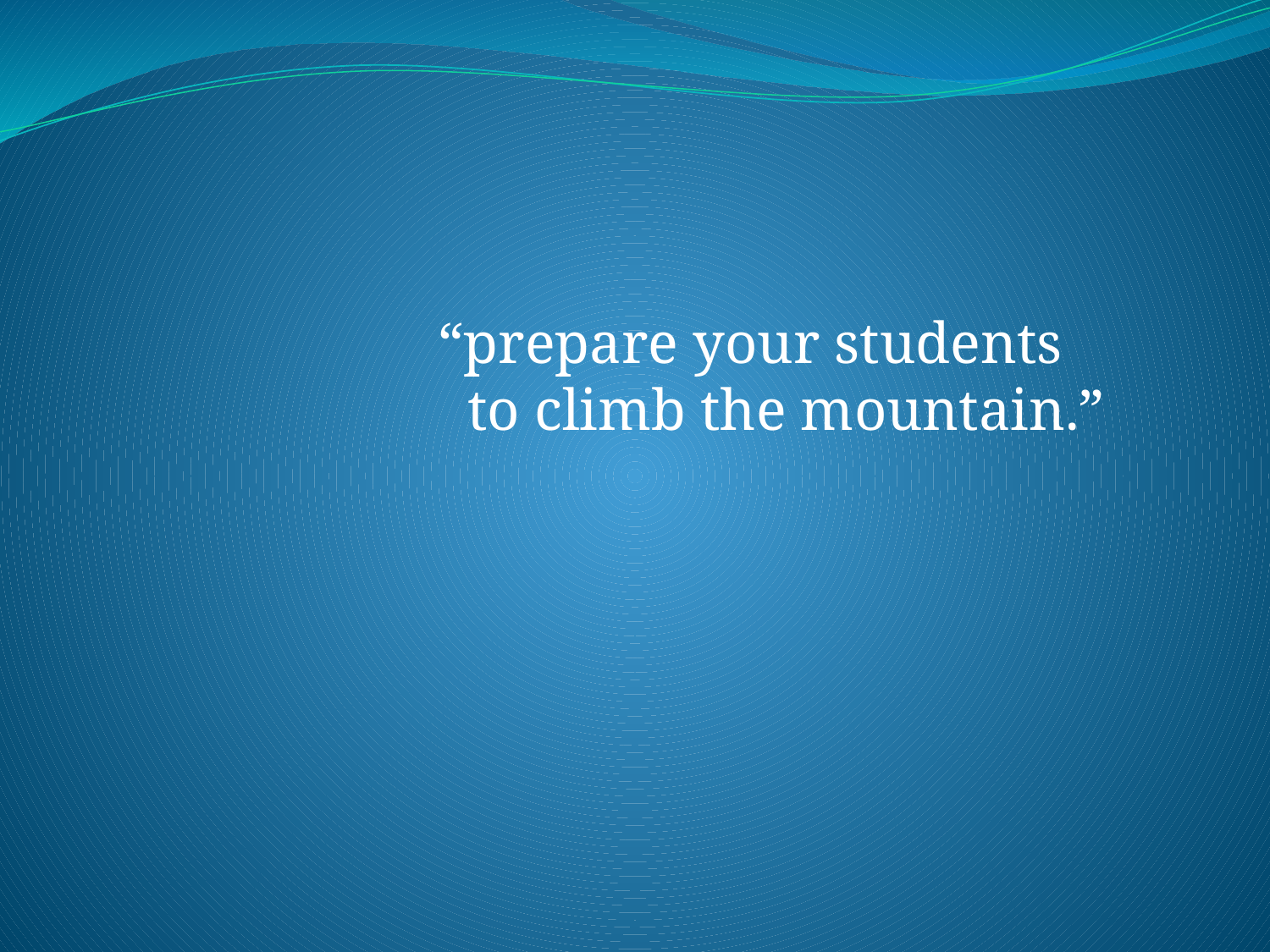

#

			“prepare your students
			  to climb the mountain.”